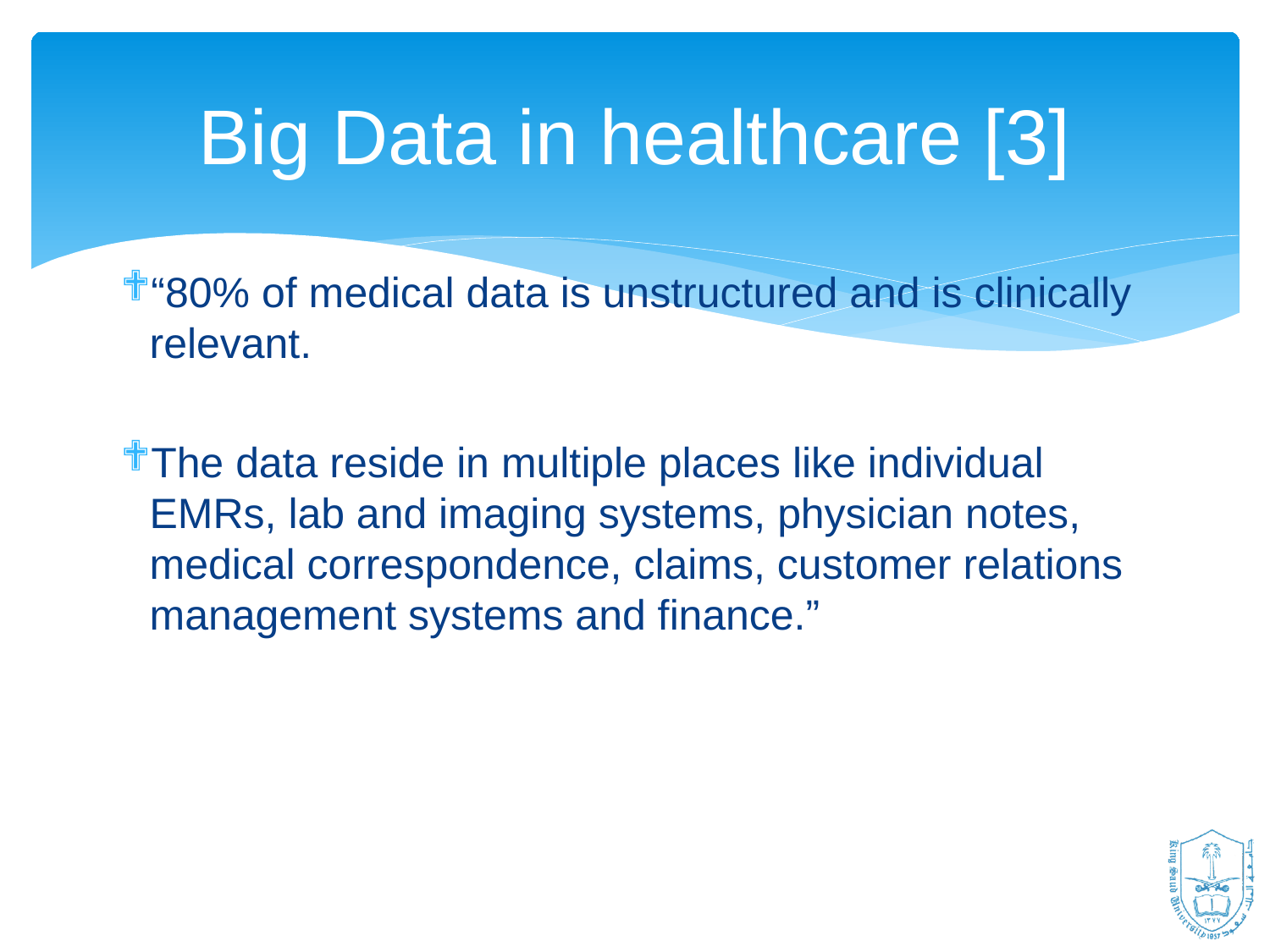

Big Data in healthcare [3]

“80% of medical data is unstructured and is clinically relevant.

The data reside in multiple places like individual EMRs, lab and imaging systems, physician notes, medical correspondence, claims, customer relations management systems and finance.”